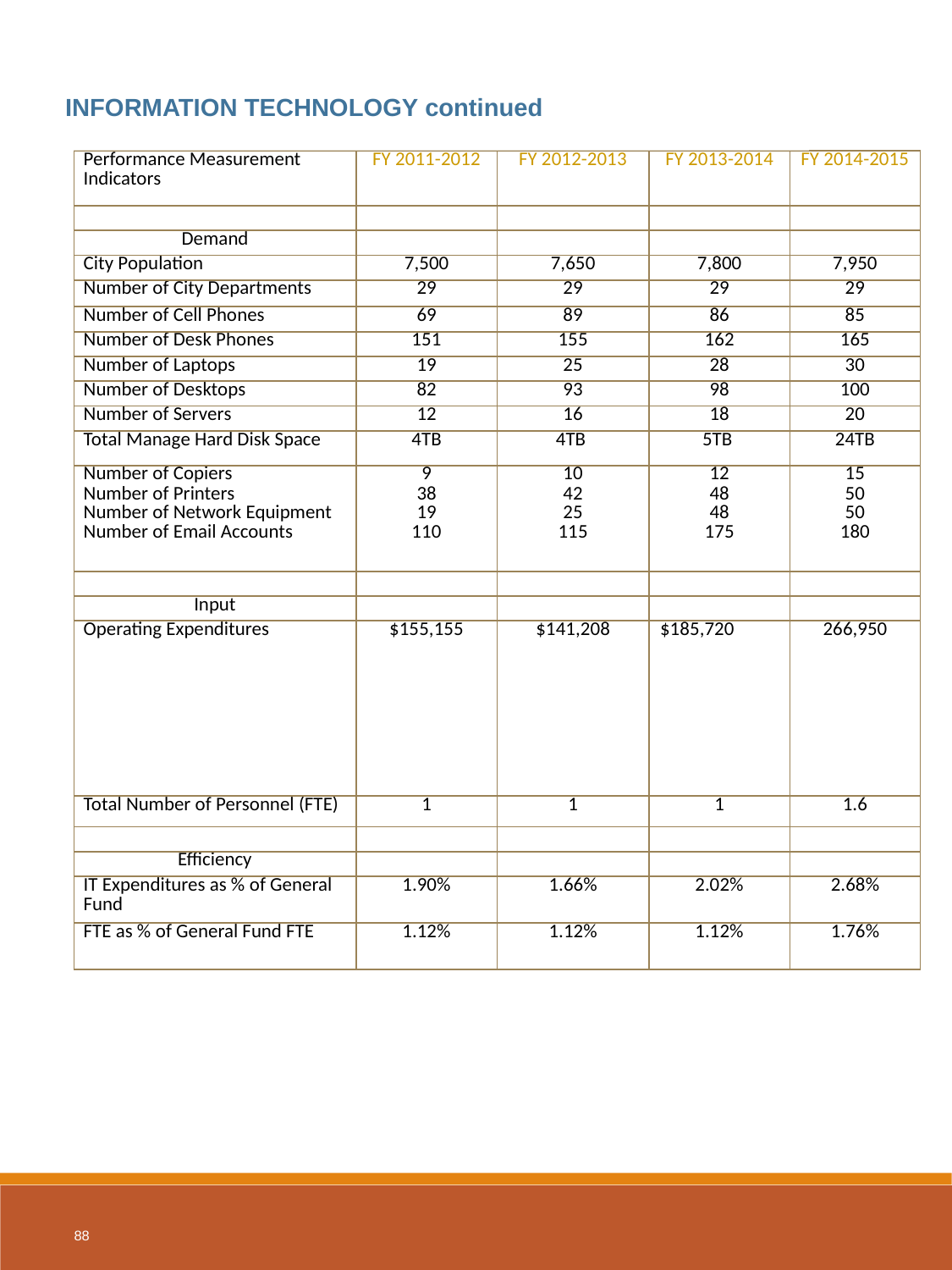

INFORMATION TECHNOLOGY continued

| Performance Measurement Indicators | FY 2011-2012 | FY 2012-2013 | FY 2013-2014 | FY 2014-2015 |
| --- | --- | --- | --- | --- |
|  |  |  |  |  |
| Demand |  |  |  |  |
| City Population | 7,500 | 7,650 | 7,800 | 7,950 |
| Number of City Departments | 29 | 29 | 29 | 29 |
| Number of Cell Phones | 69 | 89 | 86 | 85 |
| Number of Desk Phones | 151 | 155 | 162 | 165 |
| Number of Laptops | 19 | 25 | 28 | 30 |
| Number of Desktops | 82 | 93 | 98 | 100 |
| Number of Servers | 12 | 16 | 18 | 20 |
| Total Manage Hard Disk Space | 4TB | 4TB | 5TB | 24TB |
| Number of Copiers Number of Printers Number of Network Equipment Number of Email Accounts | 9 38 19 110 | 10 42 25 115 | 12 48 48 175 | 15 50 50 180 |
|  |  |  |  |  |
| Input |  |  |  |  |
| Operating Expenditures | $155,155 | $141,208 | $185,720 | 266,950 |
| Total Number of Personnel (FTE) | 1 | 1 | 1 | 1.6 |
|  |  |  |  |  |
| Efficiency |  |  |  |  |
| IT Expenditures as % of General Fund | 1.90% | 1.66% | 2.02% | 2.68% |
| FTE as % of General Fund FTE | 1.12% | 1.12% | 1.12% | 1.76% |
88